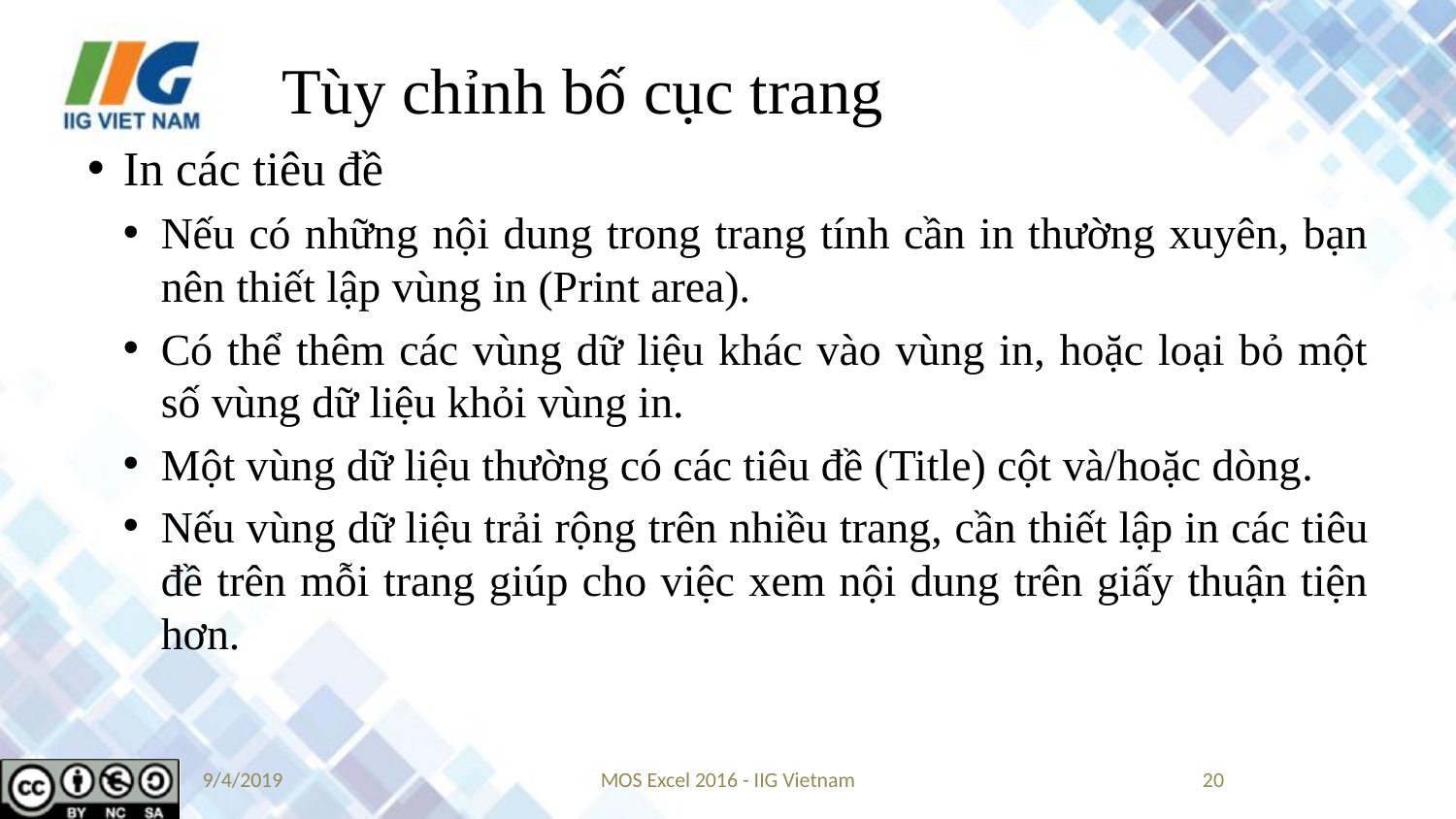

# Tùy chỉnh bố cục trang
In các tiêu đề
Nếu có những nội dung trong trang tính cần in thường xuyên, bạn nên thiết lập vùng in (Print area).
Có thể thêm các vùng dữ liệu khác vào vùng in, hoặc loại bỏ một số vùng dữ liệu khỏi vùng in.
Một vùng dữ liệu thường có các tiêu đề (Title) cột và/hoặc dòng.
Nếu vùng dữ liệu trải rộng trên nhiều trang, cần thiết lập in các tiêu đề trên mỗi trang giúp cho việc xem nội dung trên giấy thuận tiện hơn.
9/4/2019
MOS Excel 2016 - IIG Vietnam
20